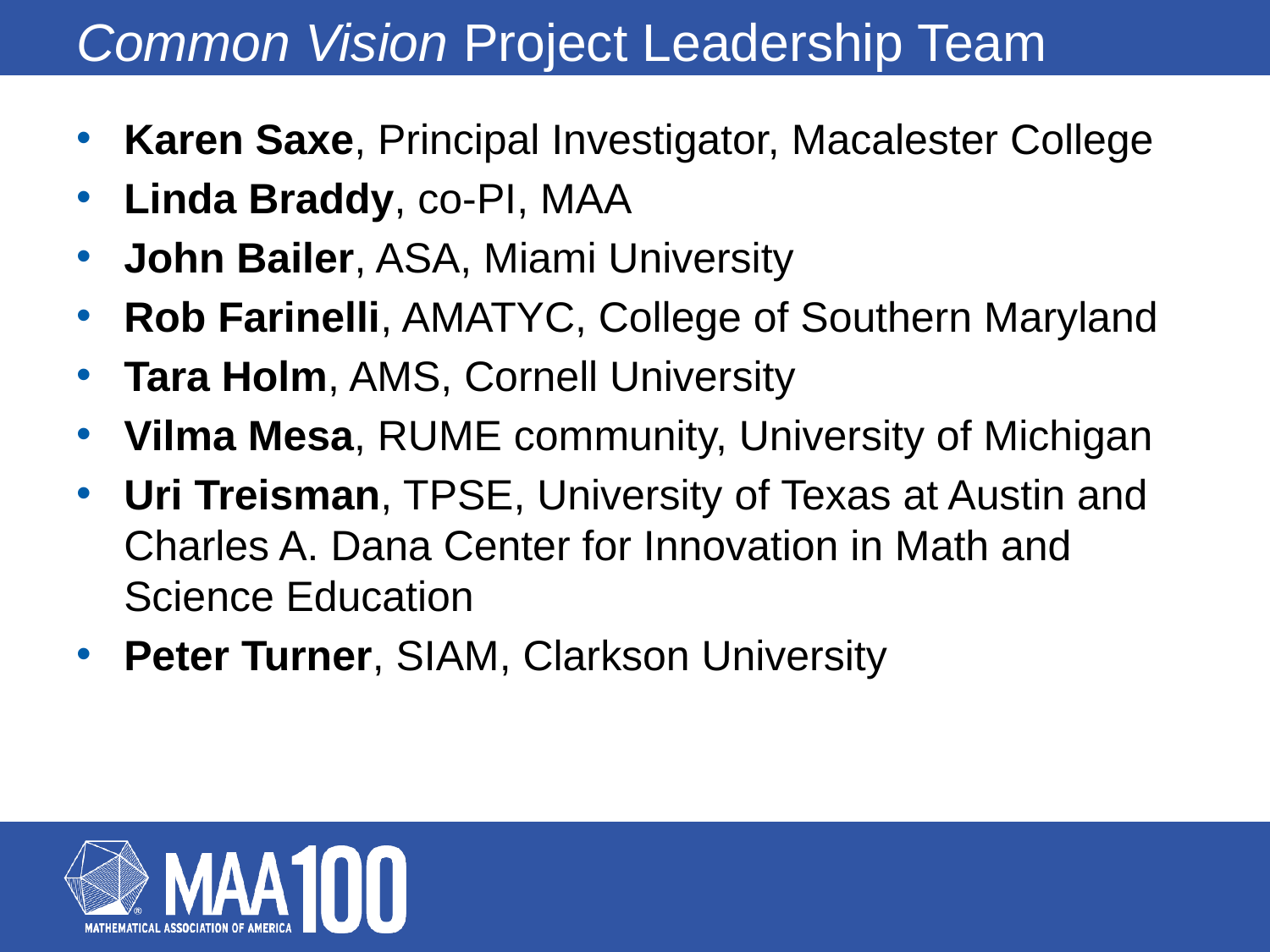

# Common Vision Project Leadership Team
Karen Saxe, Principal Investigator, Macalester College
Linda Braddy, co-PI, MAA
John Bailer, ASA, Miami University
Rob Farinelli, AMATYC, College of Southern Maryland
Tara Holm, AMS, Cornell University
Vilma Mesa, RUME community, University of Michigan
Uri Treisman, TPSE, University of Texas at Austin and Charles A. Dana Center for Innovation in Math and Science Education
Peter Turner, SIAM, Clarkson University